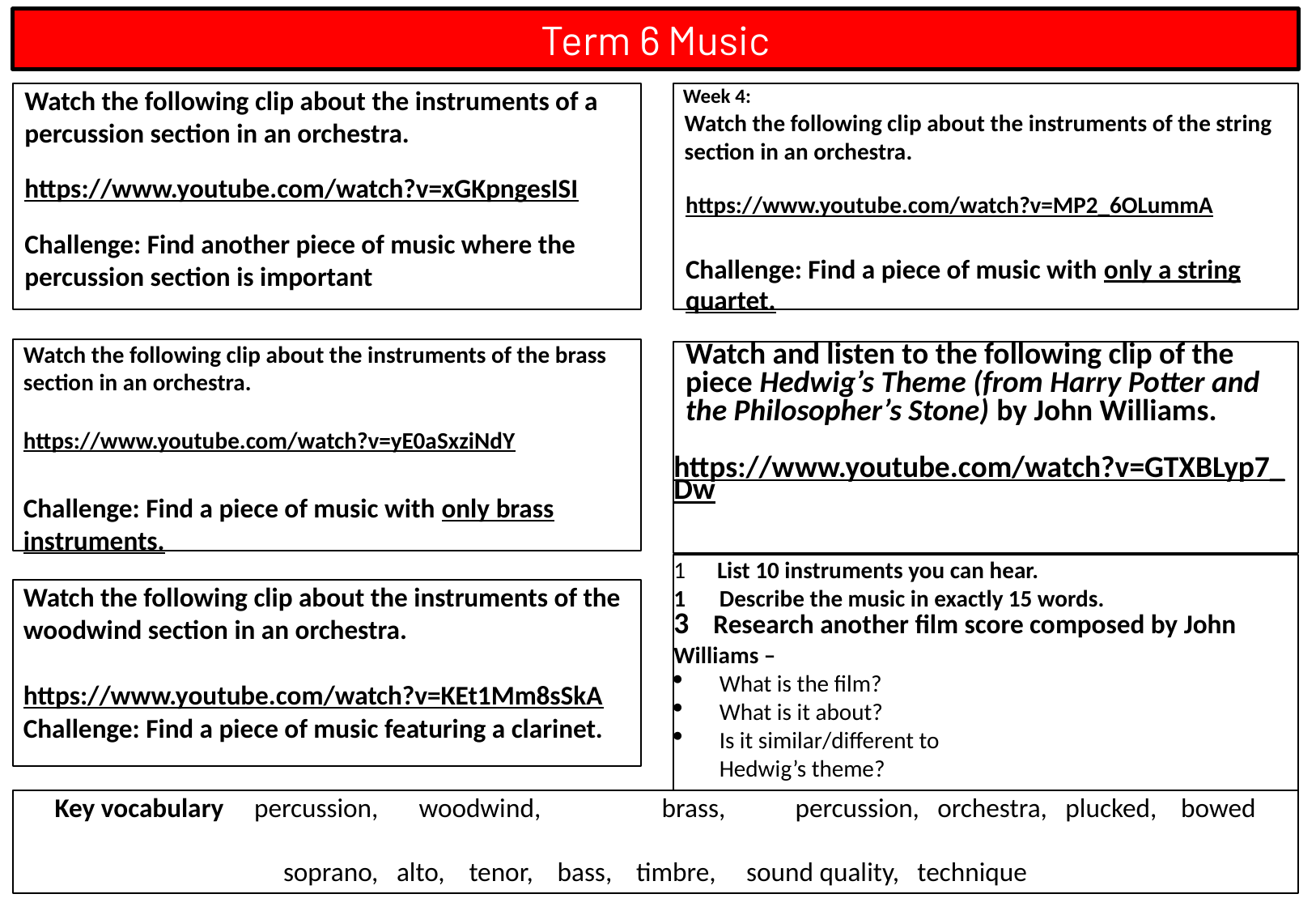

Term 6 Music
  Week 4:
Watch the following clip about the instruments of the string section in an orchestra.

https://www.youtube.com/watch?v=MP2_6OLummA

Challenge: Find a piece of music with only a string quartet.

Watch the following clip about the instruments of a percussion section in an orchestra.
https://www.youtube.com/watch?v=xGKpngesISI
Challenge: Find another piece of music where the percussion section is important
Watch the following clip about the instruments of the brass section in an orchestra.

https://www.youtube.com/watch?v=yE0aSxziNdY

Challenge: Find a piece of music with only brass instruments.
Watch and listen to the following clip of the piece Hedwig’s Theme (from Harry Potter and the Philosopher’s Stone) by John Williams.

https://www.youtube.com/watch?v=GTXBLyp7_Dw
1      List 10 instruments you can hear.
Describe the music in exactly 15 words.
3    Research another film score composed by John Williams –
What is the film?
What is it about?
Is it similar/different to
Hedwig’s theme?
Watch the following clip about the instruments of the woodwind section in an orchestra.

https://www.youtube.com/watch?v=KEt1Mm8sSkA
Challenge: Find a piece of music featuring a clarinet.
Key vocabulary     percussion,	woodwind,	brass,	  percussion,   orchestra,   plucked,    bowed
soprano,   alto,    tenor,    bass,    timbre,     sound quality,   technique